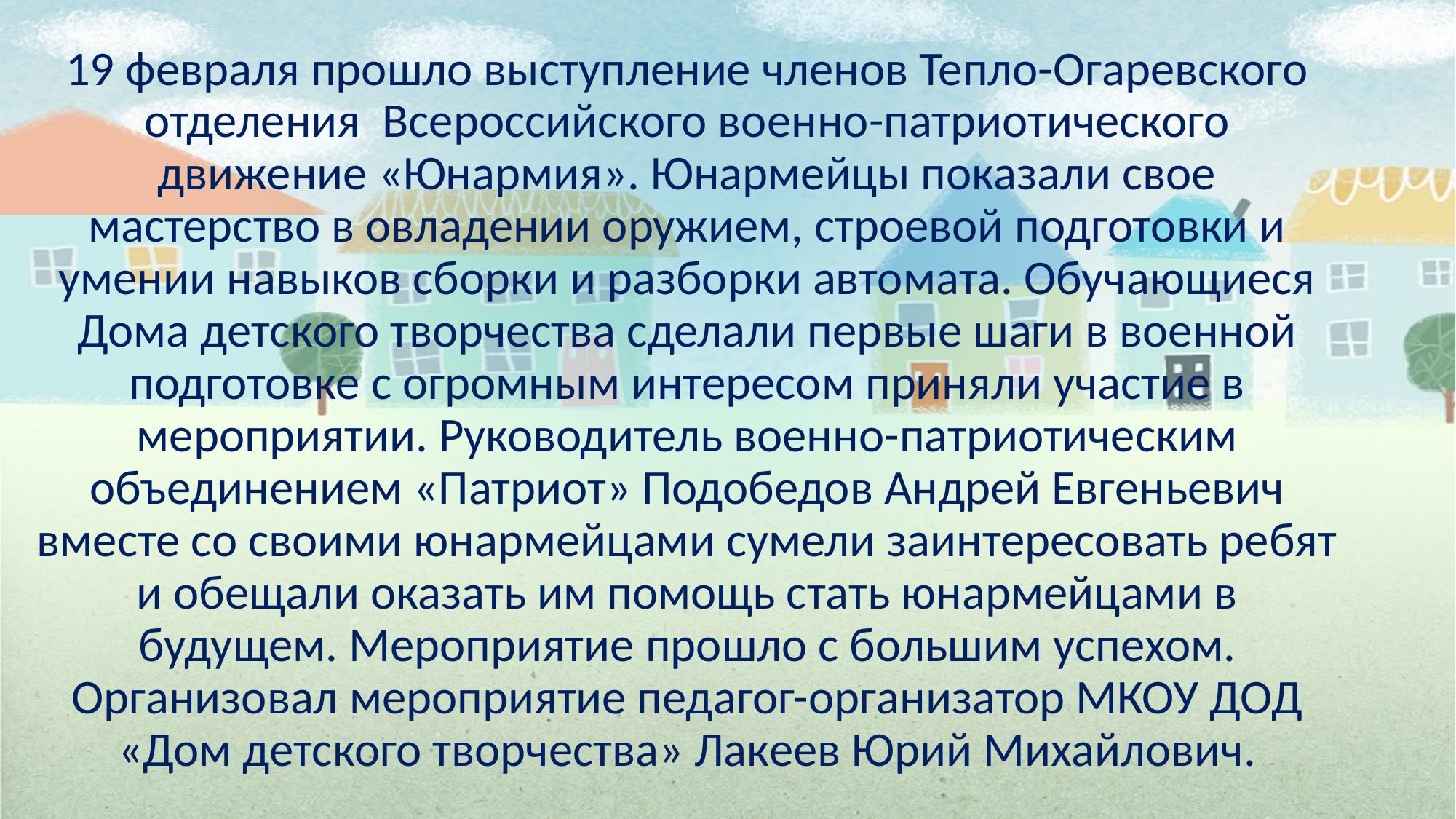

19 февраля прошло выступление членов Тепло-Огаревского отделения  Всероссийского военно-патриотического движение «Юнармия». Юнармейцы показали свое мастерство в овладении оружием, строевой подготовки и умении навыков сборки и разборки автомата. Обучающиеся Дома детского творчества сделали первые шаги в военной подготовке с огромным интересом приняли участие в мероприятии. Руководитель военно-патриотическим объединением «Патриот» Подобедов Андрей Евгеньевич вместе со своими юнармейцами сумели заинтересовать ребят и обещали оказать им помощь стать юнармейцами в будущем. Мероприятие прошло с большим успехом. Организовал мероприятие педагог-организатор МКОУ ДОД «Дом детского творчества» Лакеев Юрий Михайлович.